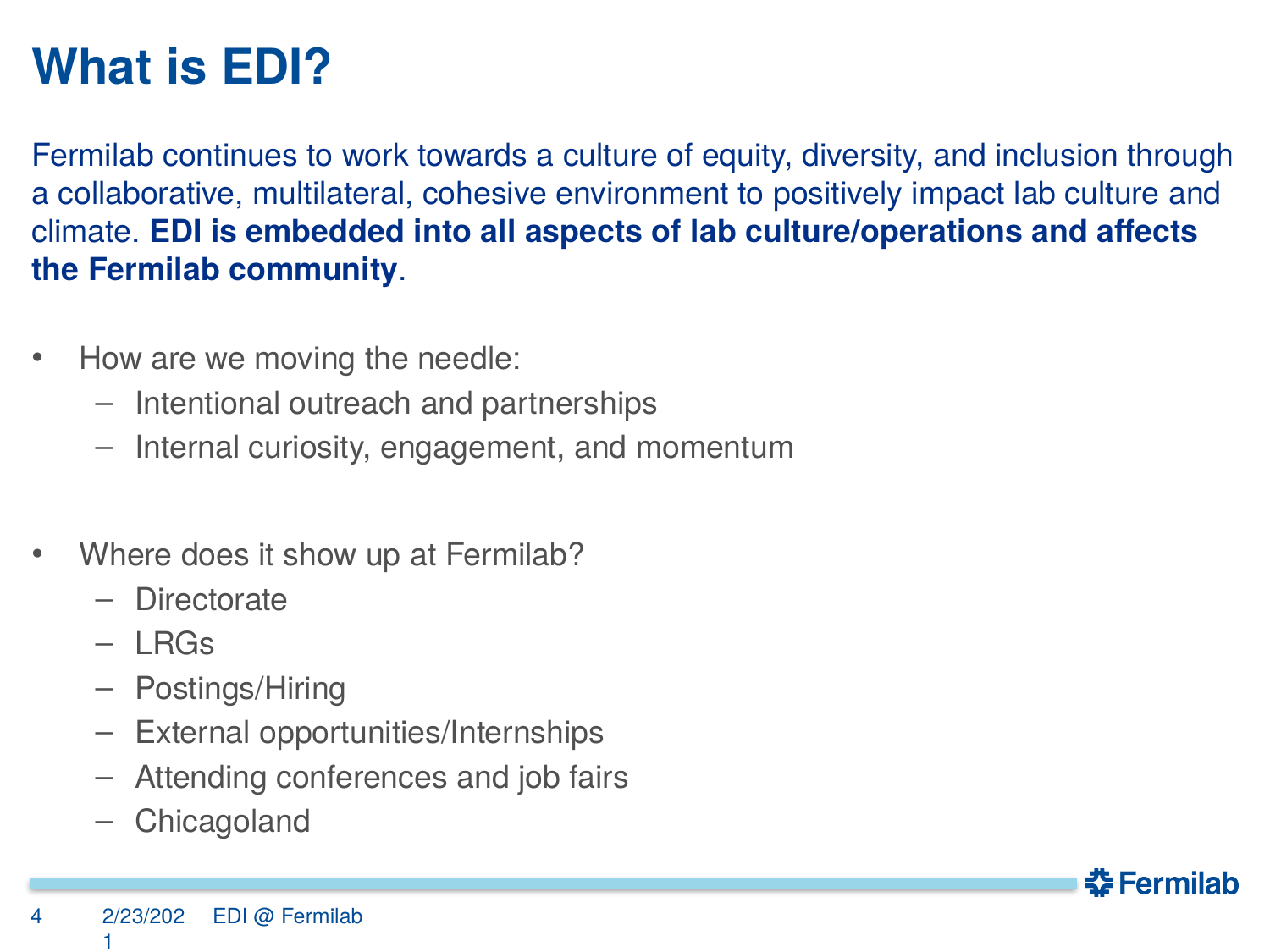

# What is EDI?
Fermilab continues to work towards a culture of equity, diversity, and inclusion through a collaborative, multilateral, cohesive environment to positively impact lab culture and climate. EDI is embedded into all aspects of lab culture/operations and affects the Fermilab community.

How are we moving the needle:
Intentional outreach and partnerships
Internal curiosity, engagement, and momentum

Where does it show up at Fermilab?
Directorate
LRGs
Postings/Hiring
External opportunities/Internships
Attending conferences and job fairs
Chicagoland

4
2/23/2021
EDI @ Fermilab